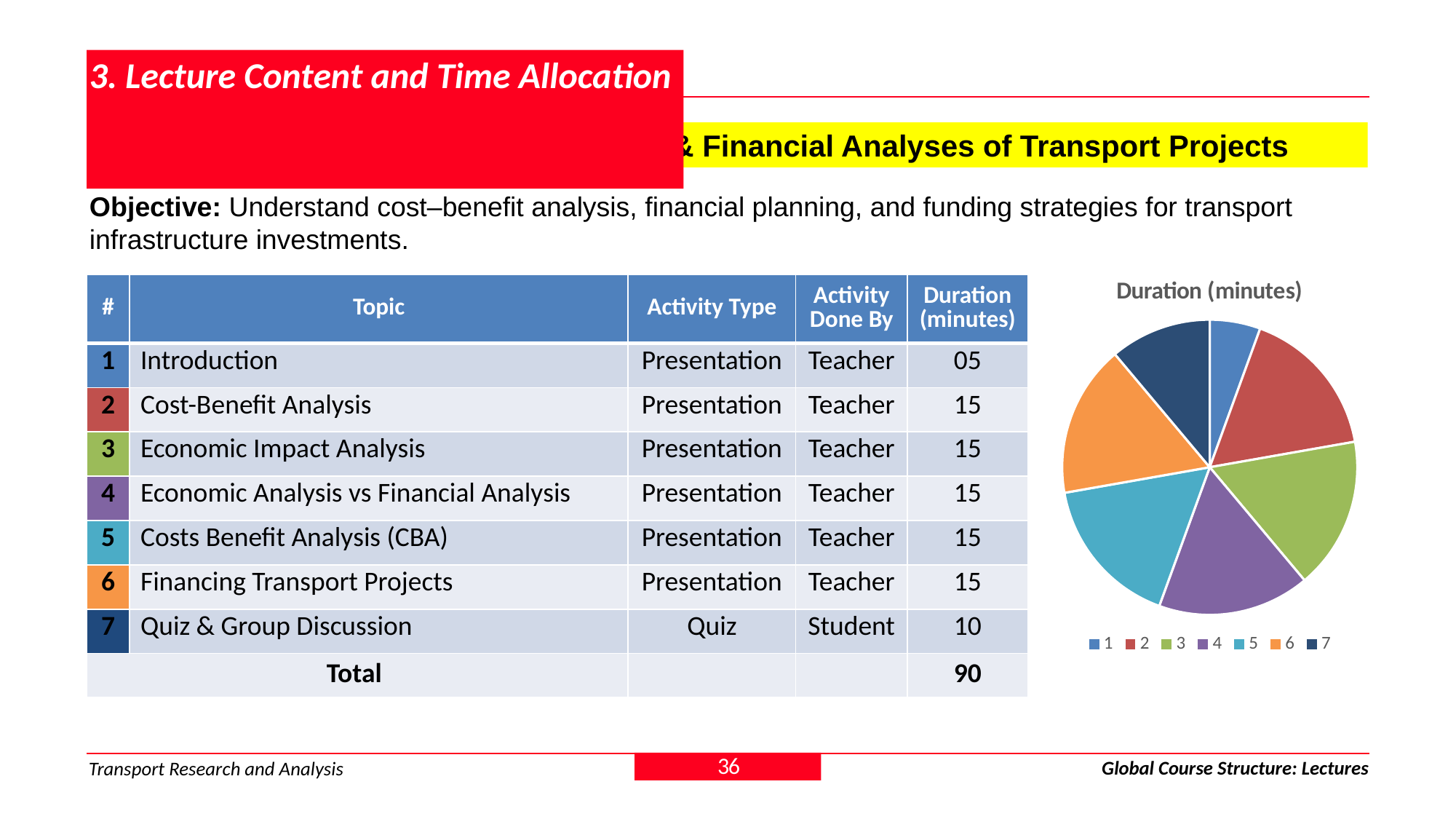

# 3. Lecture Content and Time Allocation
3.1.18 Module 4 > Lecture 18: Economic & Financial Analyses of Transport Projects
Objective: Understand cost–benefit analysis, financial planning, and funding strategies for transport infrastructure investments.

### Chart: Duration (minutes)

| Category | 1 |
|---|---|
| # | Topic | Activity Type | Activity Done By | Duration (minutes) |
| --- | --- | --- | --- | --- |
| 1 | Introduction | Presentation | Teacher | 05 |
| 2 | Cost-Benefit Analysis | Presentation | Teacher | 15 |
| 3 | Economic Impact Analysis | Presentation | Teacher | 15 |
| 4 | Economic Analysis vs Financial Analysis | Presentation | Teacher | 15 |
| 5 | Costs Benefit Analysis (CBA) | Presentation | Teacher | 15 |
| 6 | Financing Transport Projects | Presentation | Teacher | 15 |
| 7 | Quiz & Group Discussion | Quiz | Student | 10 |
| Total |  |  |  | 90 |